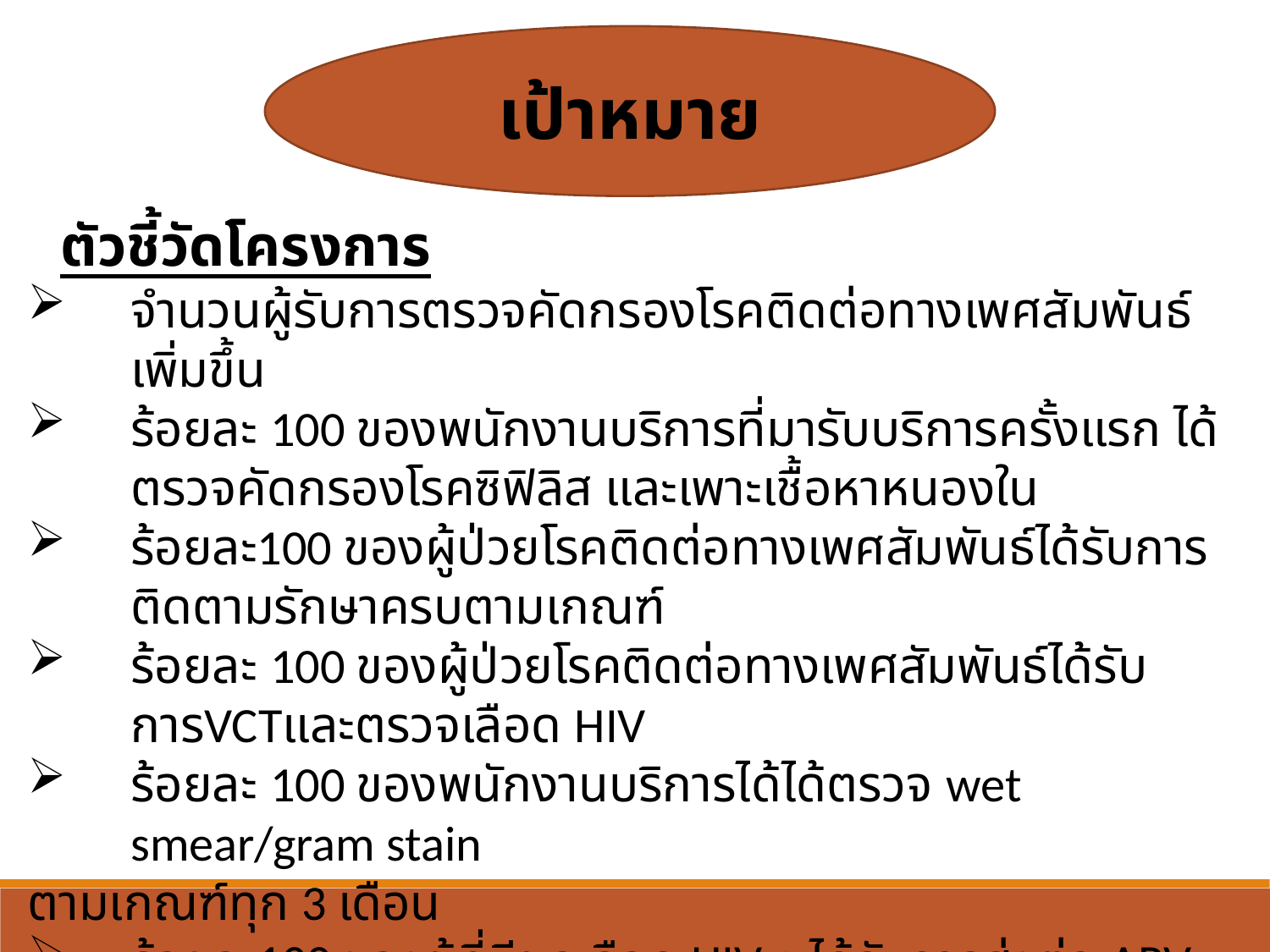

เป้าหมาย
  ตัวชี้วัดโครงการ
จำนวนผู้รับการตรวจคัดกรองโรคติดต่อทางเพศสัมพันธ์เพิ่มขึ้น
ร้อยละ 100 ของพนักงานบริการที่มารับบริการครั้งแรก ได้ตรวจคัดกรองโรคซิฟิลิส และเพาะเชื้อหาหนองใน
ร้อยละ100 ของผู้ป่วยโรคติดต่อทางเพศสัมพันธ์ได้รับการติดตามรักษาครบตามเกณฑ์
ร้อยละ 100 ของผู้ป่วยโรคติดต่อทางเพศสัมพันธ์ได้รับการVCTและตรวจเลือด HIV
ร้อยละ 100 ของพนักงานบริการได้ได้ตรวจ wet smear/gram stain
ตามเกณฑ์ทุก 3 เดือน
ร้อยละ100 ของผู้ที่มีผลเลือด HIV + ได้รับการส่งต่อ ARV clinic